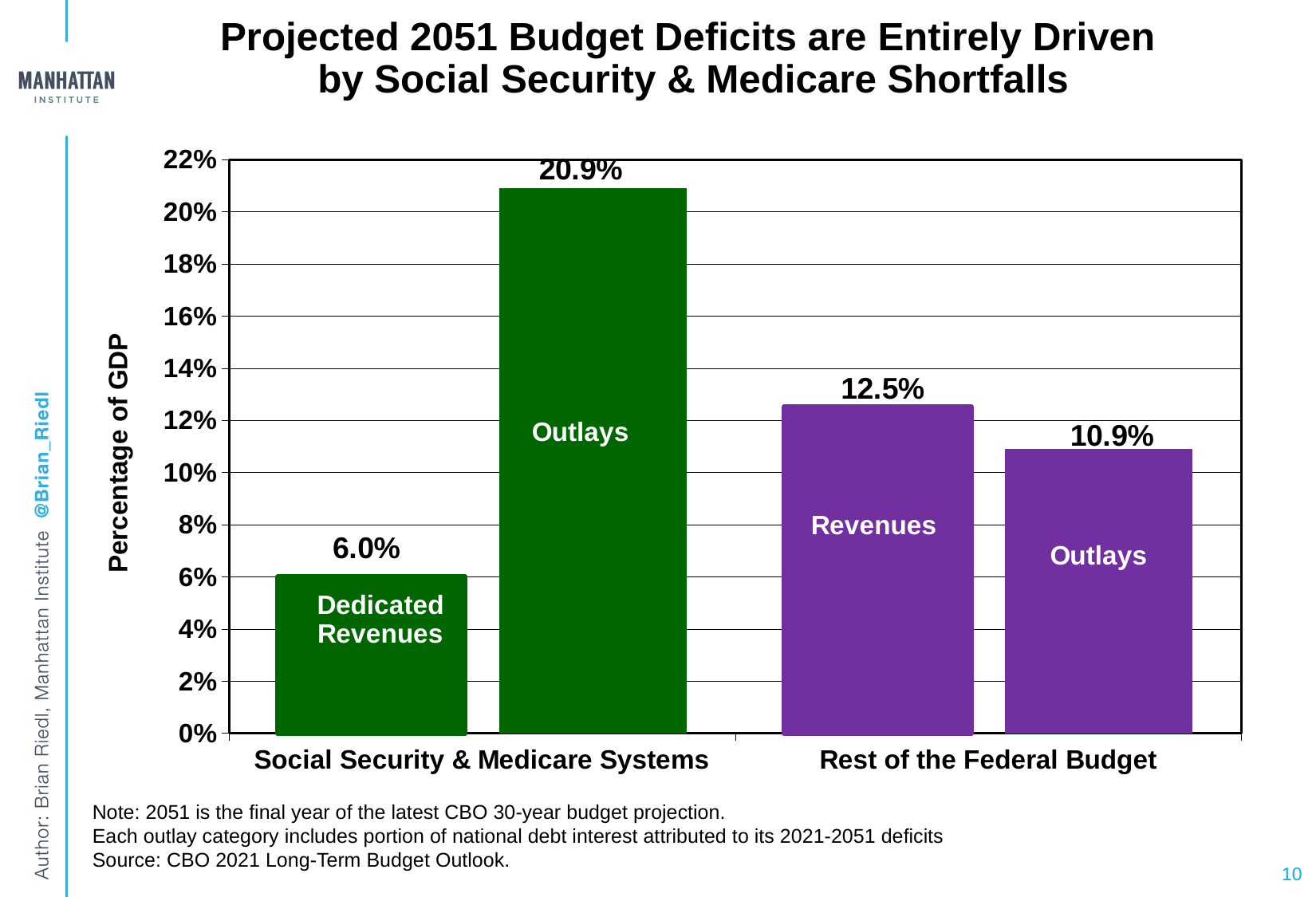

# Projected 2051 Budget Deficits are Entirely Driven by Social Security & Medicare Shortfalls

### Chart

| Category |  |  |
|---|---|---|
| Social Security & Medicare Systems | 0.06 | 0.20902343873475762 |
| Rest of the Federal Budget | 0.12514 | 0.10900656126524239 |
Note: 2051 is the final year of the latest CBO 30-year budget projection.
Each outlay category includes portion of national debt interest attributed to its 2021-2051 deficits
Source: CBO 2021 Long-Term Budget Outlook.
10